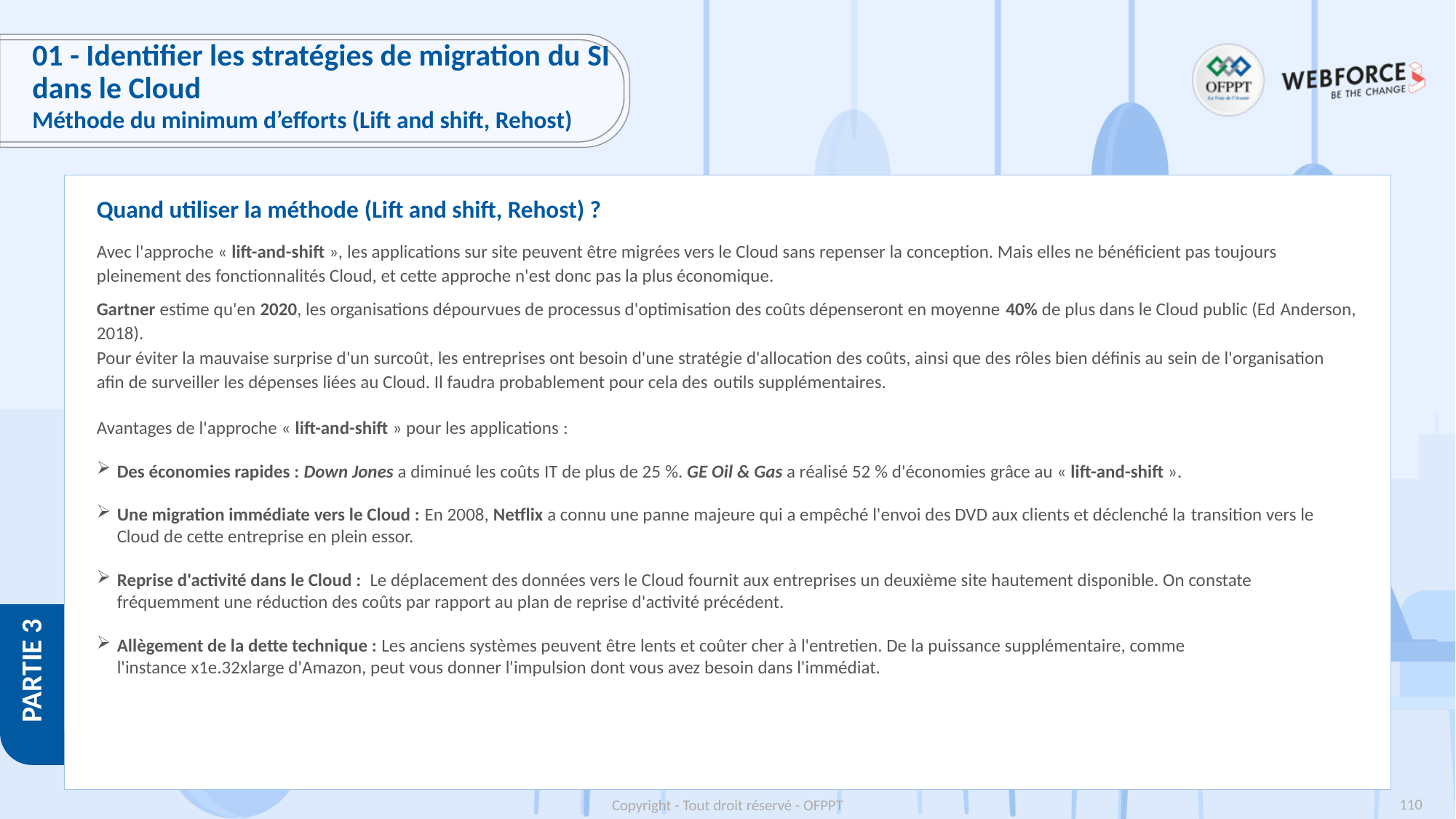

# 01 - Identifier les stratégies de migration du SI dans le Cloud
Méthode du minimum d’efforts (Lift and shift, Rehost)
Quand utiliser la méthode (Lift and shift, Rehost) ?

Avec l'approche « lift-and-shift », les applications sur site peuvent être migrées vers le Cloud sans repenser la conception. Mais elles ne bénéficient pas toujours pleinement des fonctionnalités Cloud, et cette approche n'est donc pas la plus économique.
Gartner estime qu'en 2020, les organisations dépourvues de processus d'optimisation des coûts dépenseront en moyenne 40% de plus dans le Cloud public (Ed Anderson, 2018).
Pour éviter la mauvaise surprise d'un surcoût, les entreprises ont besoin d'une stratégie d'allocation des coûts, ainsi que des rôles bien définis au sein de l'organisation afin de surveiller les dépenses liées au Cloud. Il faudra probablement pour cela des outils supplémentaires.

Avantages de l'approche « lift-and-shift » pour les applications :

Des économies rapides : Down Jones a diminué les coûts IT de plus de 25 %. GE Oil & Gas a réalisé 52 % d'économies grâce au « lift-and-shift ».

Une migration immédiate vers le Cloud : En 2008, Netflix a connu une panne majeure qui a empêché l'envoi des DVD aux clients et déclenché la transition vers le Cloud de cette entreprise en plein essor.

Reprise d'activité dans le Cloud :  Le déplacement des données vers le Cloud fournit aux entreprises un deuxième site hautement disponible. On constate fréquemment une réduction des coûts par rapport au plan de reprise d'activité précédent.

Allègement de la dette technique : Les anciens systèmes peuvent être lents et coûter cher à l'entretien. De la puissance supplémentaire, comme l'instance x1e.32xlarge d'Amazon, peut vous donner l'impulsion dont vous avez besoin dans l'immédiat.